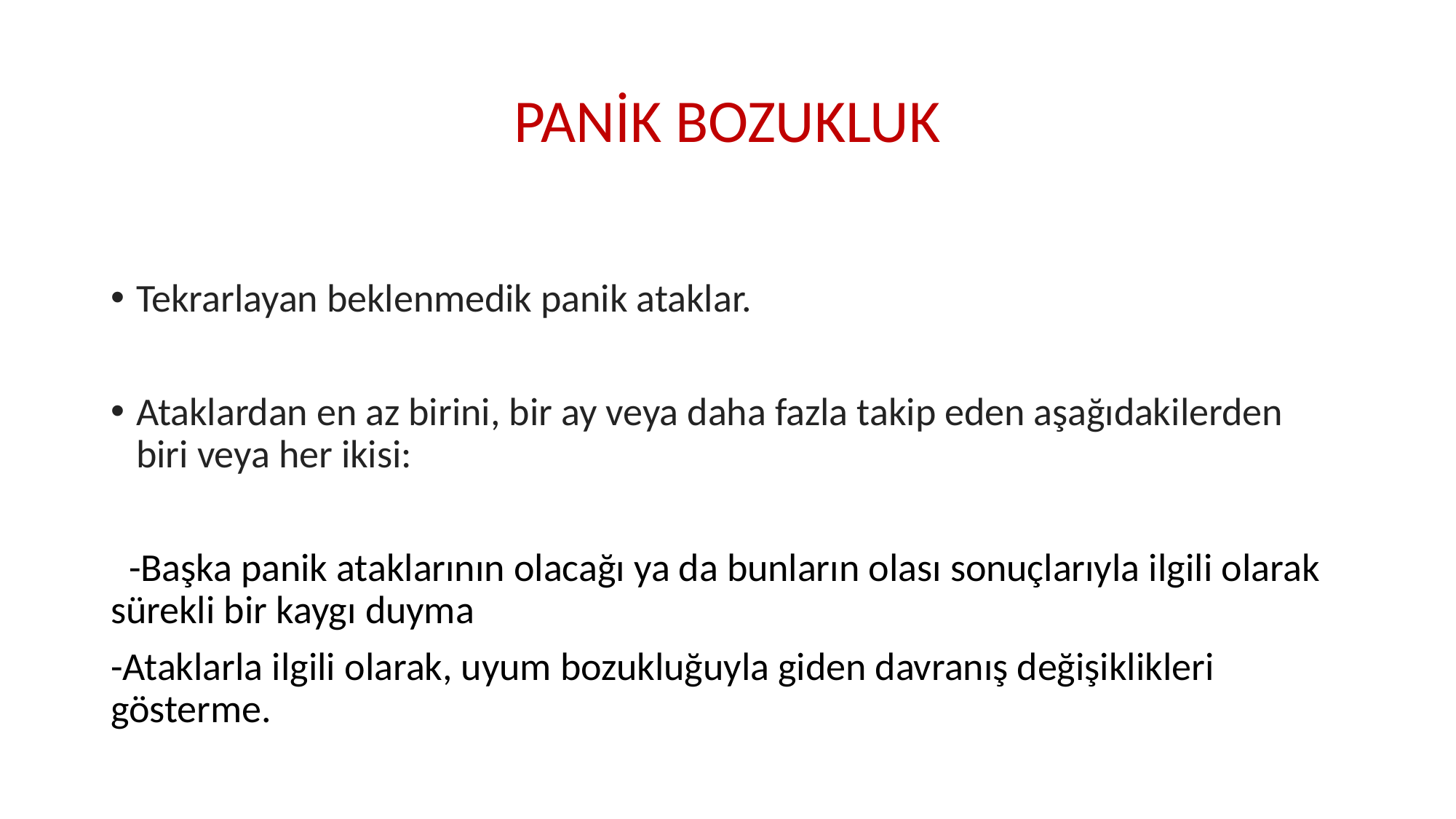

# PANİK BOZUKLUK

Tekrarlayan beklenmedik panik ataklar.

Ataklardan en az birini, bir ay veya daha fazla takip eden aşağıdakilerden biri veya her ikisi:

  -Başka panik ataklarının olacağı ya da bunların olası sonuçlarıyla ilgili olarak sürekli bir kaygı duyma
-Ataklarla ilgili olarak, uyum bozukluğuyla giden davranış değişiklikleri gösterme.